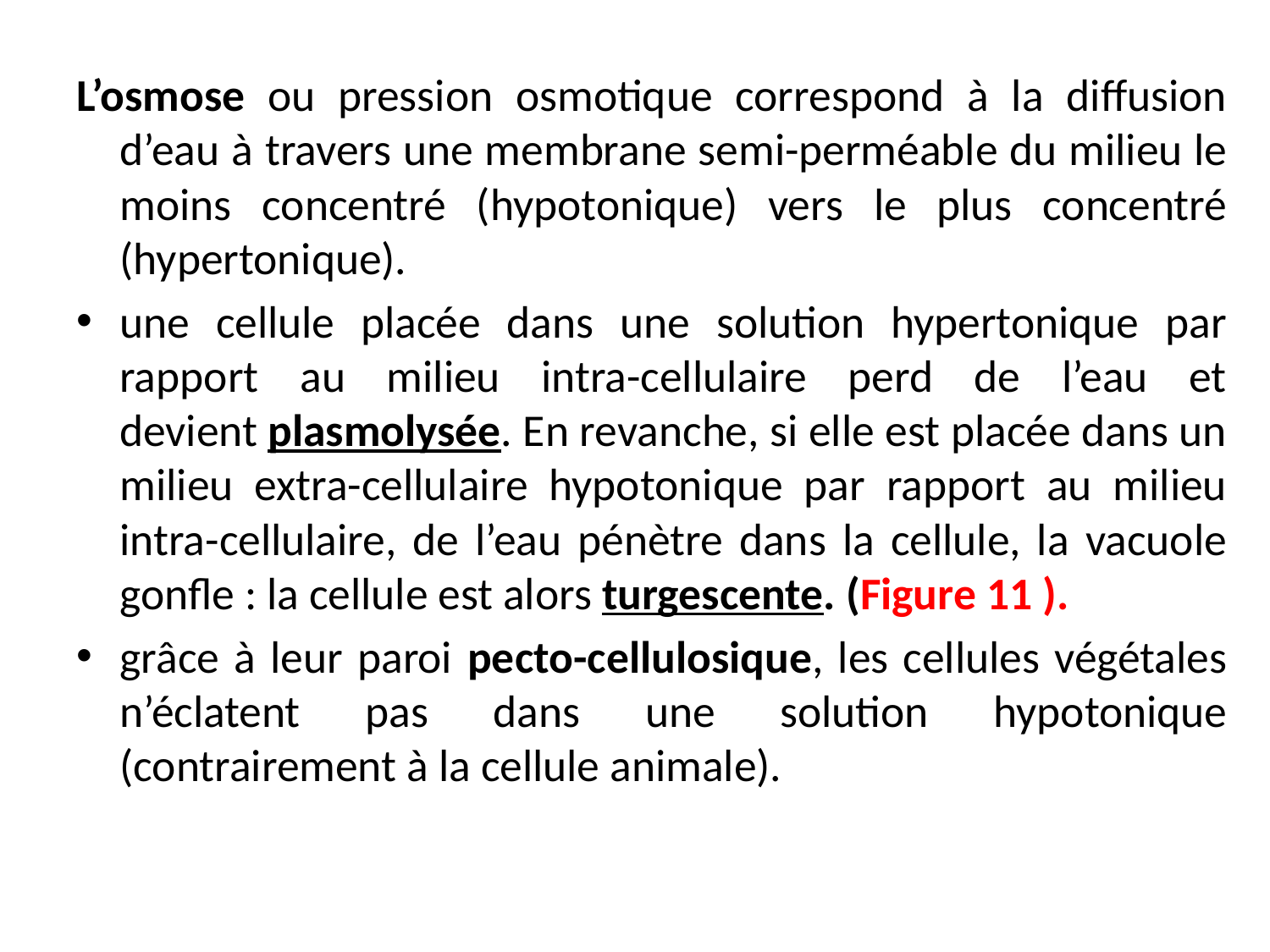

L’osmose ou pression osmotique correspond à la diffusion d’eau à travers une membrane semi-perméable du milieu le moins concentré (hypotonique) vers le plus concentré (hypertonique).
une cellule placée dans une solution hypertonique par rapport au milieu intra-cellulaire perd de l’eau et devient plasmolysée. En revanche, si elle est placée dans un milieu extra-cellulaire hypotonique par rapport au milieu intra-cellulaire, de l’eau pénètre dans la cellule, la vacuole gonfle : la cellule est alors turgescente. (Figure 11 ).
grâce à leur paroi pecto-cellulosique, les cellules végétales n’éclatent pas dans une solution hypotonique (contrairement à la cellule animale).